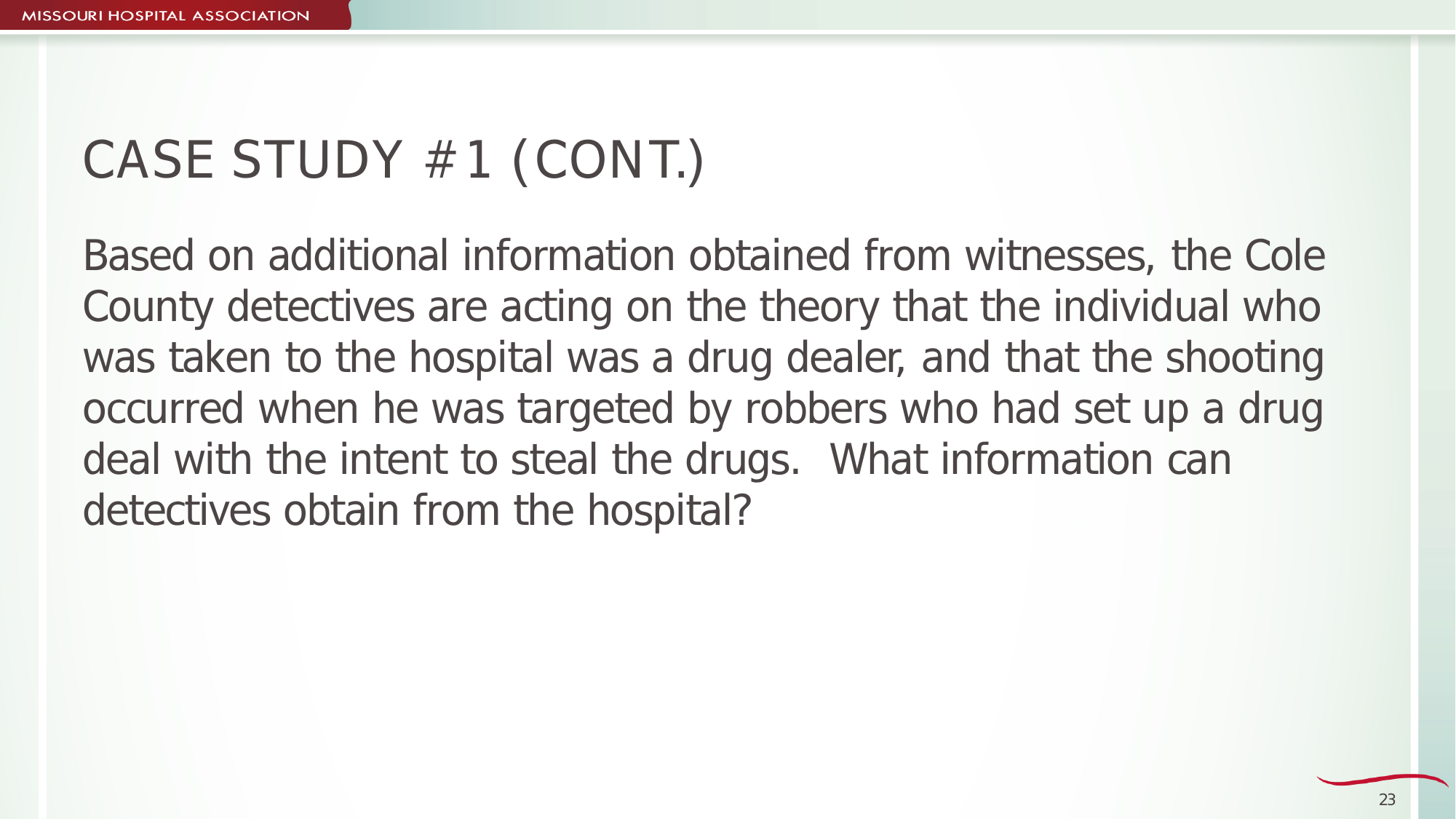

# CASE STUDY #1 (CONT.)
Based on additional information obtained from witnesses, the Cole County detectives are acting on the theory that the individual who was taken to the hospital was a drug dealer, and that the shooting occurred when he was targeted by robbers who had set up a drug deal with the intent to steal the drugs.  What information can detectives obtain from the hospital?
23